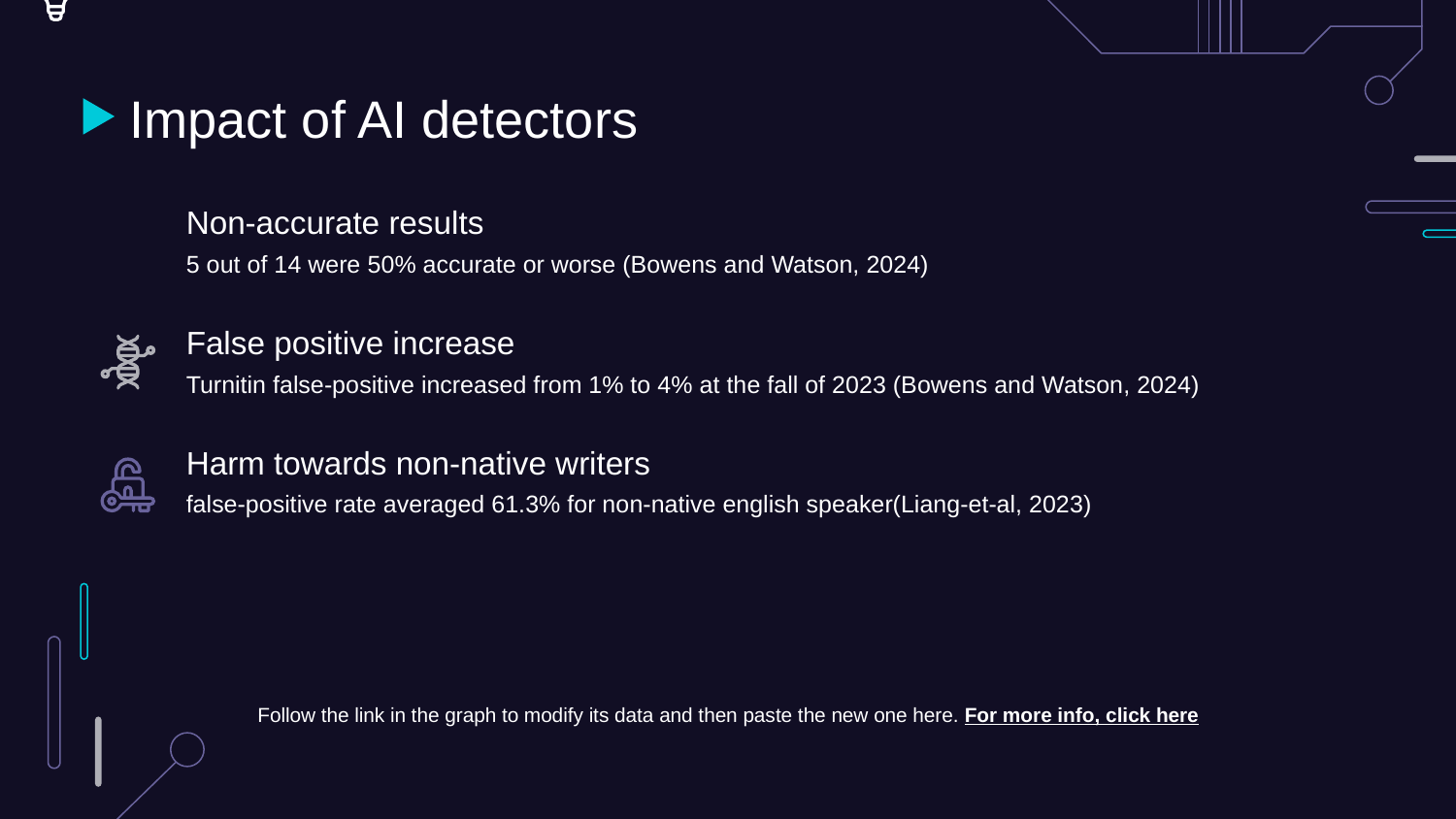

# Impact of AI detectors
Non-accurate results
5 out of 14 were 50% accurate or worse (Bowens and Watson, 2024)

False positive increase

Turnitin false-positive increased from 1% to 4% at the fall of 2023 (Bowens and Watson, 2024)
Harm towards non-native writers

false-positive rate averaged 61.3% for non-native english speaker(Liang-et-al, 2023)
Follow the link in the graph to modify its data and then paste the new one here. For more info, click here